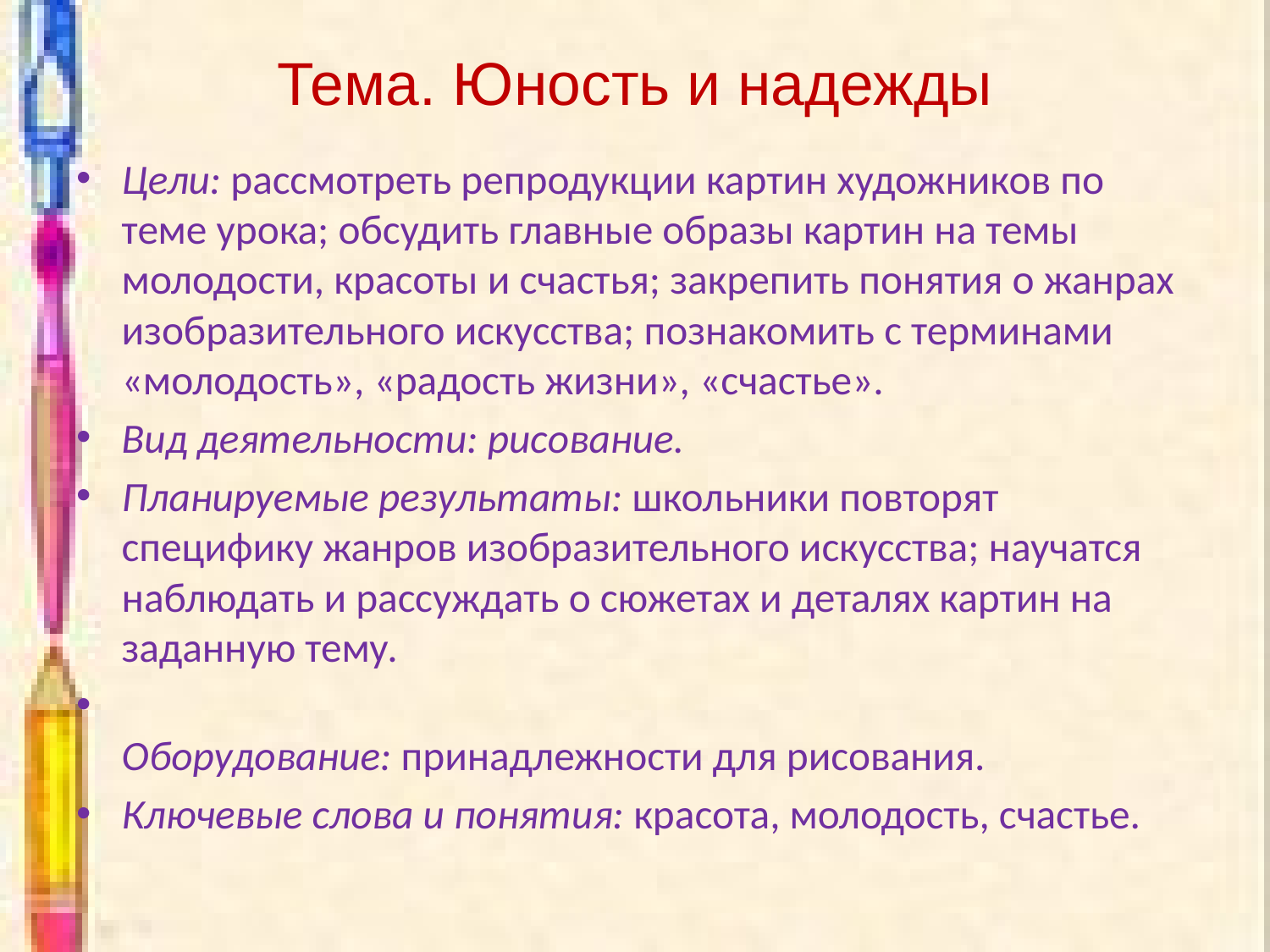

# Тема. Юность и надежды
Цели: рассмотреть репродукции картин художников по теме урока; обсудить главные образы картин на темы молодости, красоты и счастья; закрепить понятия о жанрах изобразительного искусства; познакомить с терминами «молодость», «радость жизни», «счастье».
Вид деятельности: рисование.
Планируемые результаты: школьники повторят специфику жанров изобразительного искусства; научатся наблюдать и рассуждать о сюжетах и деталях картин на заданную тему.
Оборудование: принадлежности для рисования.
Ключевые слова и понятия: красота, молодость, счастье.